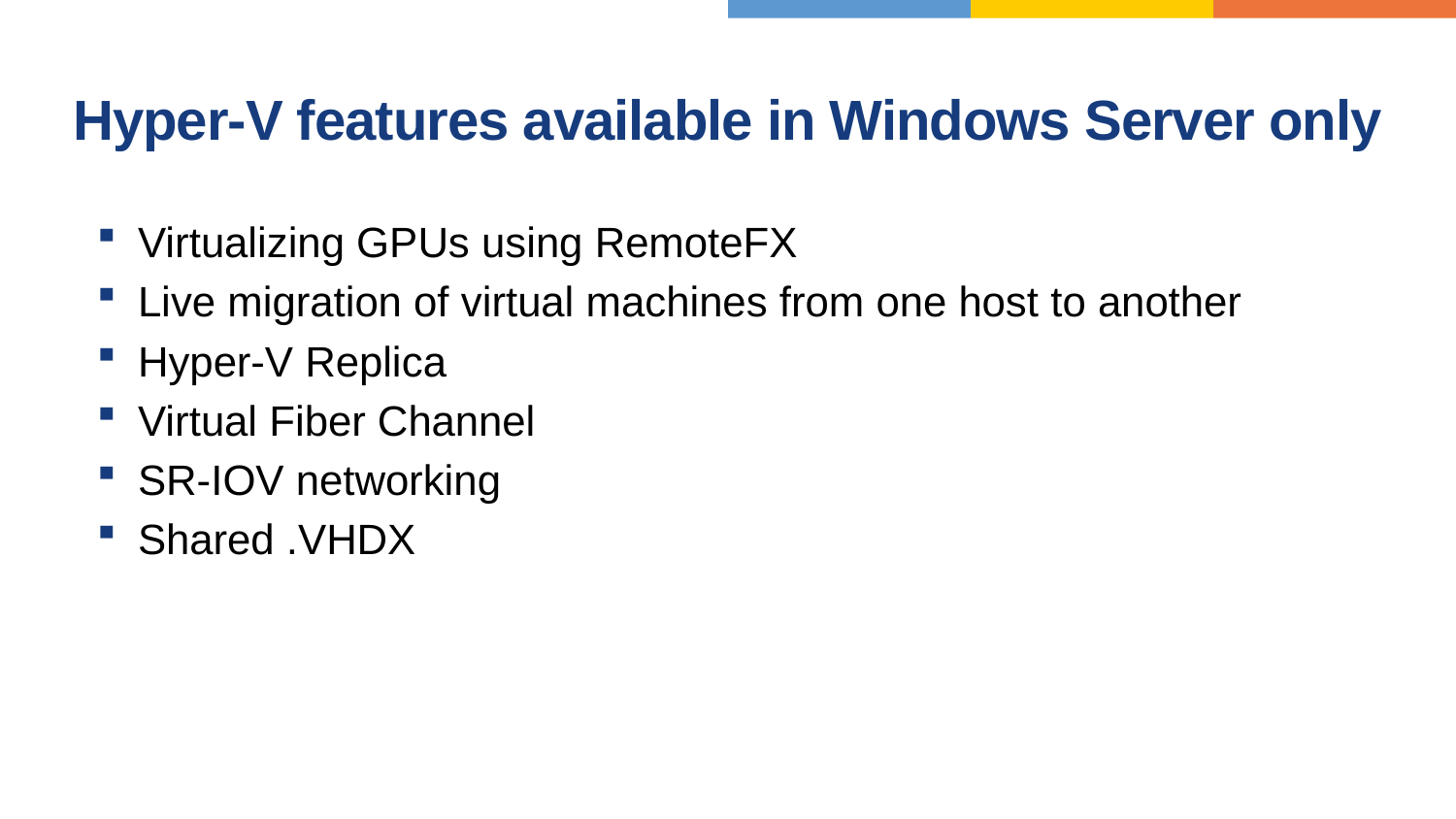

# Hyper-V features available in Windows Server only
Virtualizing GPUs using RemoteFX
Live migration of virtual machines from one host to another
Hyper-V Replica
Virtual Fiber Channel
SR-IOV networking
Shared .VHDX